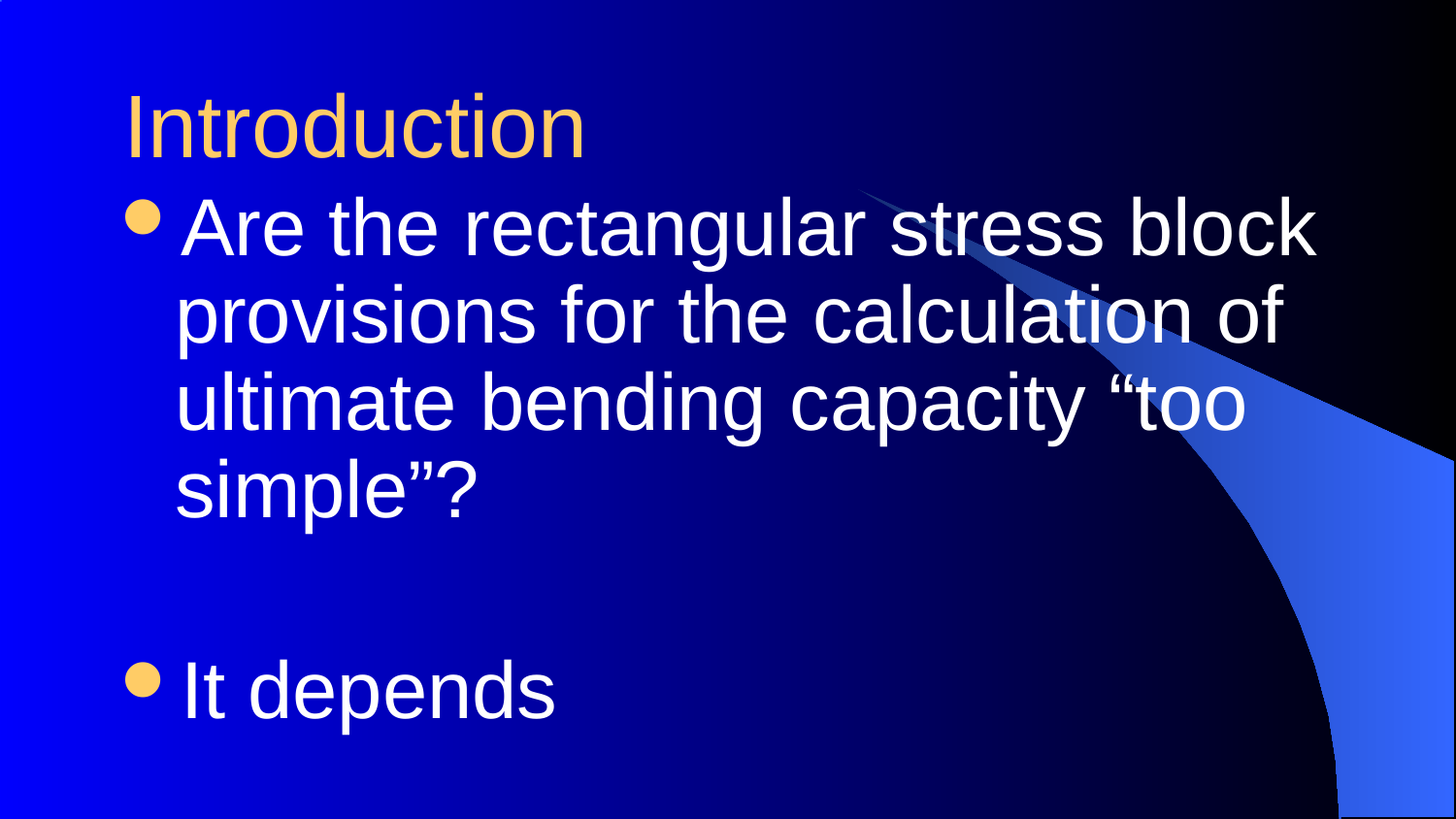

# Introduction
Are the rectangular stress block provisions for the calculation of ultimate bending capacity “too simple”?
It depends